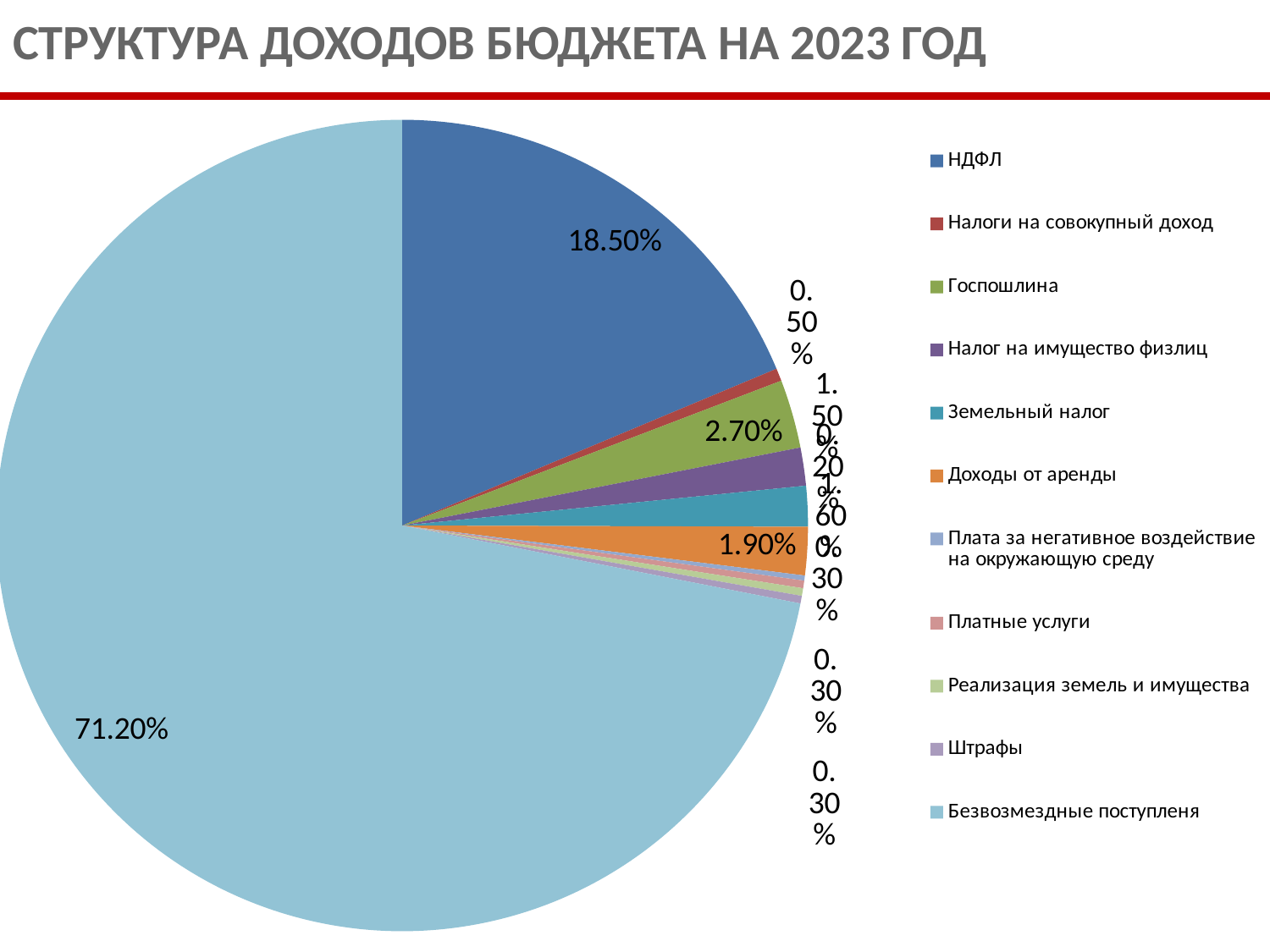

# СТРУКТУРА ДОХОДОВ БЮДЖЕТА НА 2023 ГОД

### Chart

| Category | % |
|---|---|
| НДФЛ | 0.185 |
| Налоги на совокупный доход | 0.005 |
| Госпошлина | 0.027 |
| Налог на имущество физлиц | 0.015 |
| Земельный налог | 0.016 |
| Доходы от аренды | 0.019 |
| Плата за негативное воздействие на окружающую среду | 0.002 |
| Платные услуги | 0.003 |
| Реализация земель и имущества | 0.003 |
| Штрафы | 0.003 |
| Безвозмездные поступленя | 0.712 |